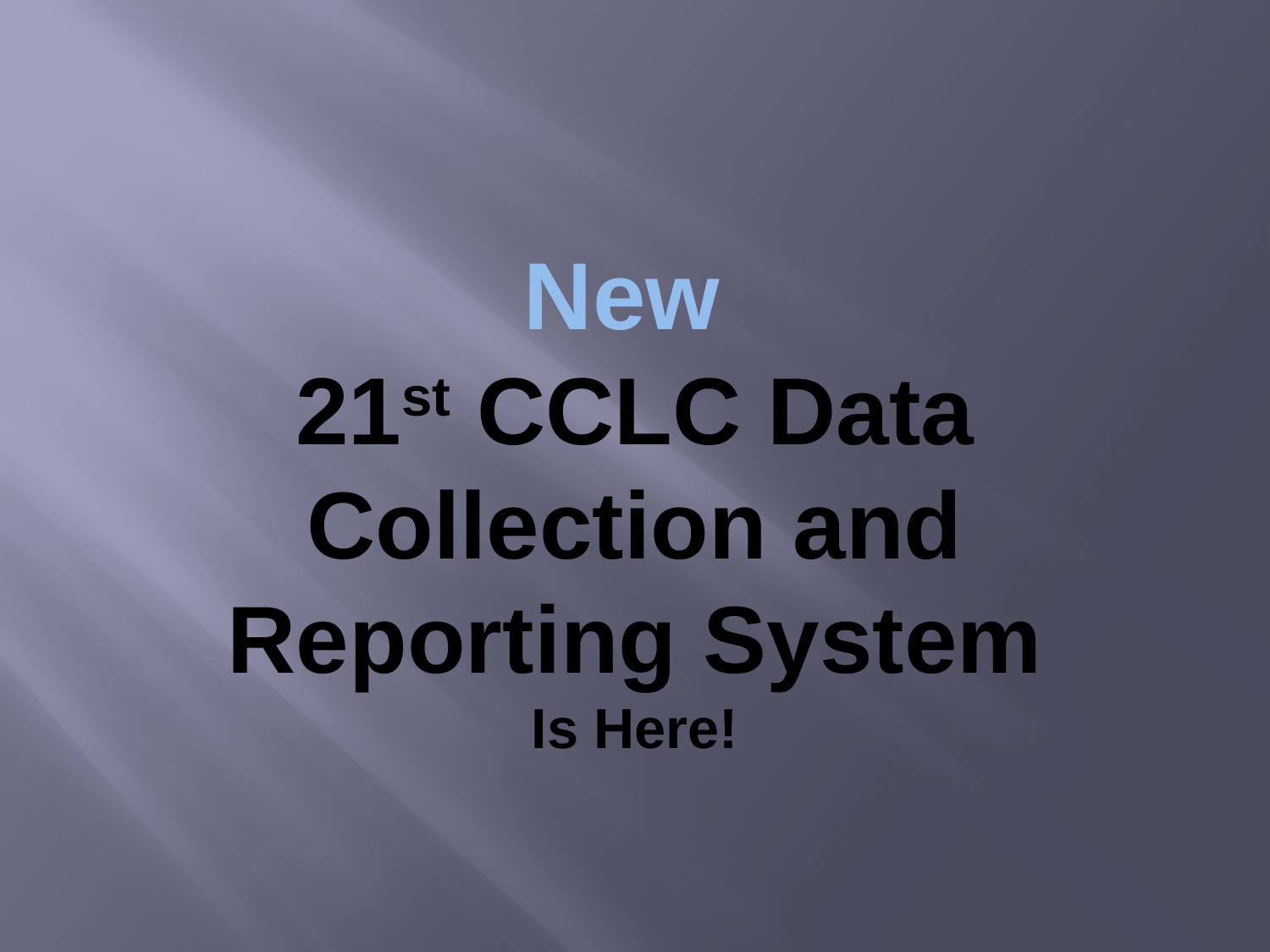

# New 21st CCLC Data Collection and Reporting System Is Here!